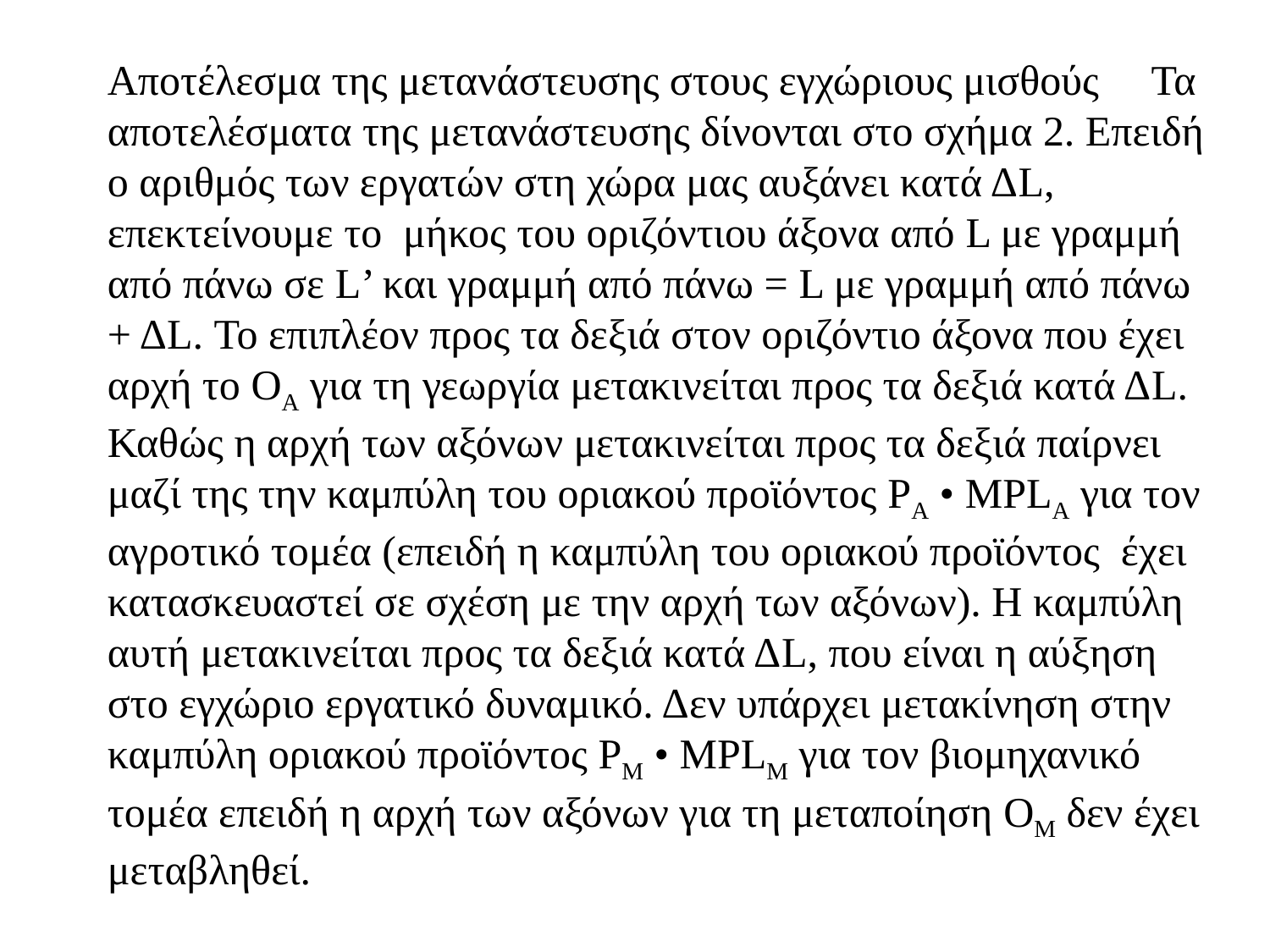

Αποτέλεσμα της μετανάστευσης στους εγχώριους μισθούς     Τα αποτελέσματα της μετανάστευσης δίνονται στο σχήμα 2. Επειδή ο αριθμός των εργατών στη χώρα μας αυξάνει κατά ΔL, επεκτείνουμε το  μήκος του οριζόντιου άξονα από L με γραμμή από πάνω σε L’ και γραμμή από πάνω = L με γραμμή από πάνω  + ΔL. Το επιπλέον προς τα δεξιά στον οριζόντιο άξονα που έχει αρχή το ΟΑ για τη γεωργία μετακινείται προς τα δεξιά κατά ΔL. Καθώς η αρχή των αξόνων μετακινείται προς τα δεξιά παίρνει μαζί της την καμπύλη του οριακού προϊόντος PA • MPLA για τον αγροτικό τομέα (επειδή η καμπύλη του οριακού προϊόντος  έχει κατασκευαστεί σε σχέση με την αρχή των αξόνων). Η καμπύλη αυτή μετακινείται προς τα δεξιά κατά ΔL, που είναι η αύξηση στο εγχώριο εργατικό δυναμικό. Δεν υπάρχει μετακίνηση στην καμπύλη οριακού προϊόντος PM • MPLM για τον βιομηχανικό τομέα επειδή η αρχή των αξόνων για τη μεταποίηση OM δεν έχει μεταβληθεί.